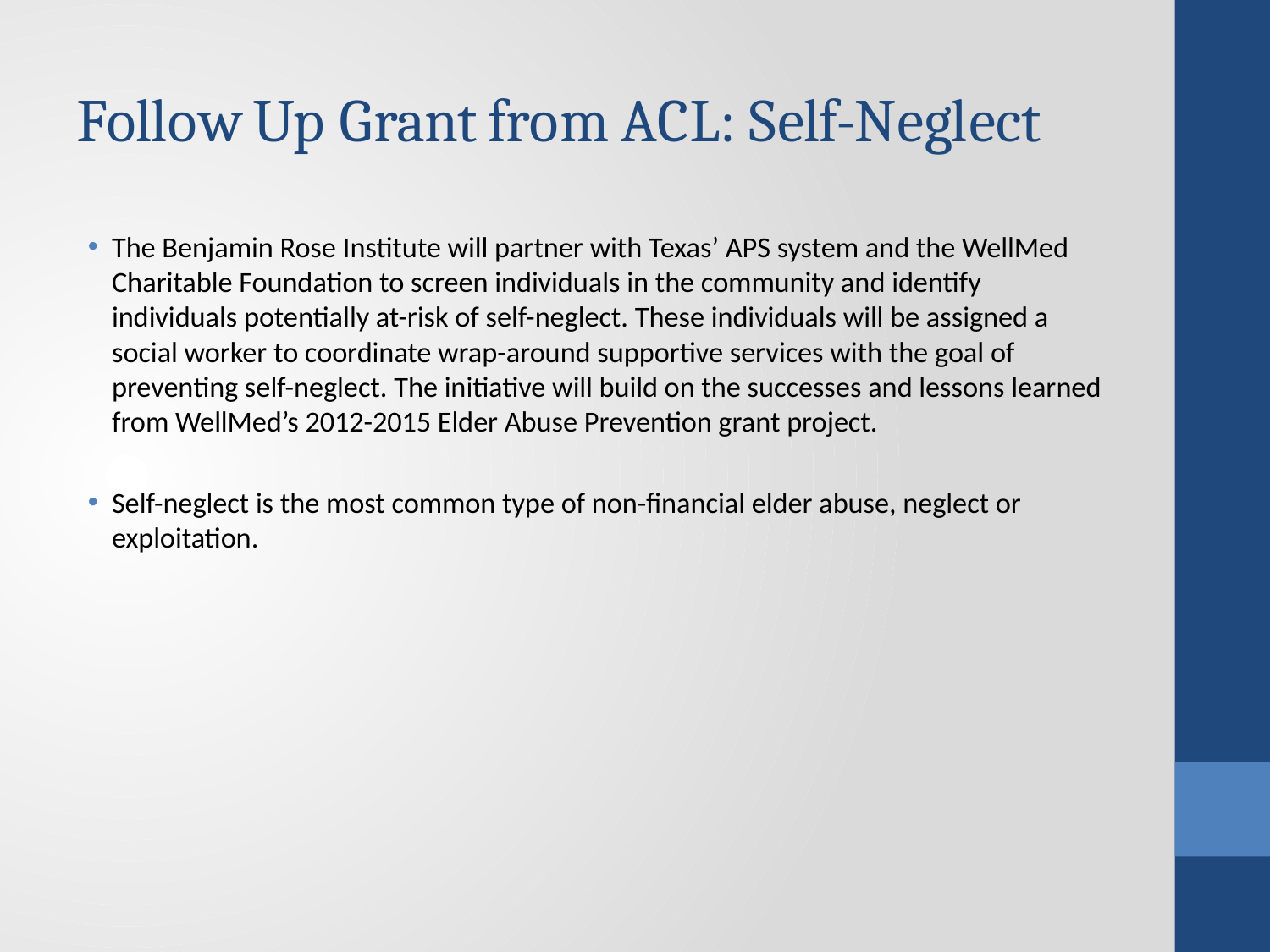

# Follow Up Grant from ACL: Self-Neglect
The Benjamin Rose Institute will partner with Texas’ APS system and the WellMed Charitable Foundation to screen individuals in the community and identify individuals potentially at-risk of self-neglect. These individuals will be assigned a social worker to coordinate wrap-around supportive services with the goal of preventing self-neglect. The initiative will build on the successes and lessons learned from WellMed’s 2012-2015 Elder Abuse Prevention grant project.

Self-neglect is the most common type of non-financial elder abuse, neglect or exploitation.